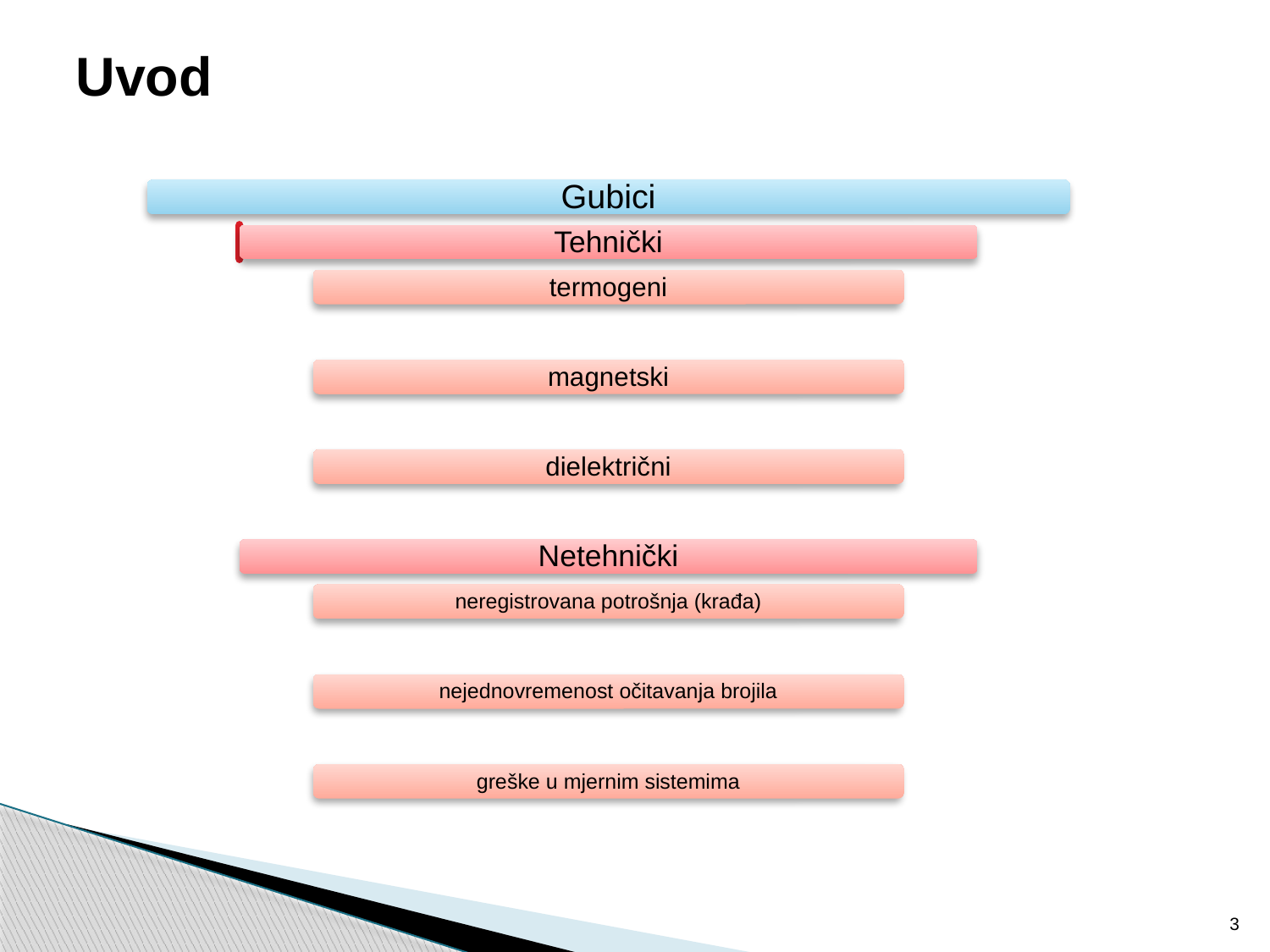

# Uvod
Gubici
Tehnički
termogeni
dielektrični
Netehnički
neregistrovana potrošnja (krađa)
magnetski
nejednovremenost očitavanja brojila
greške u mjernim sistemima
3